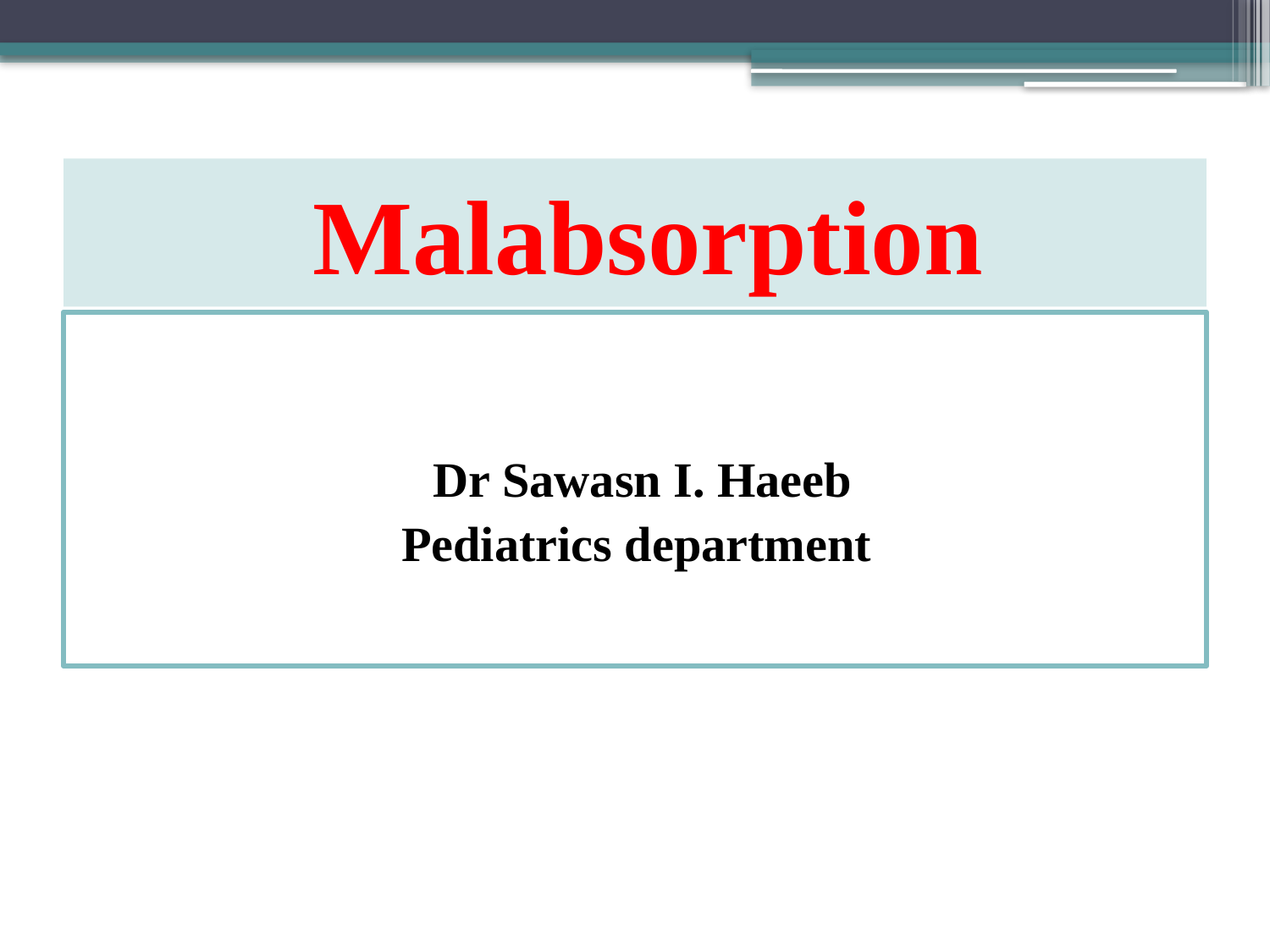

# Malabsorption

Dr Sawasn I. Haeeb
Pediatrics department